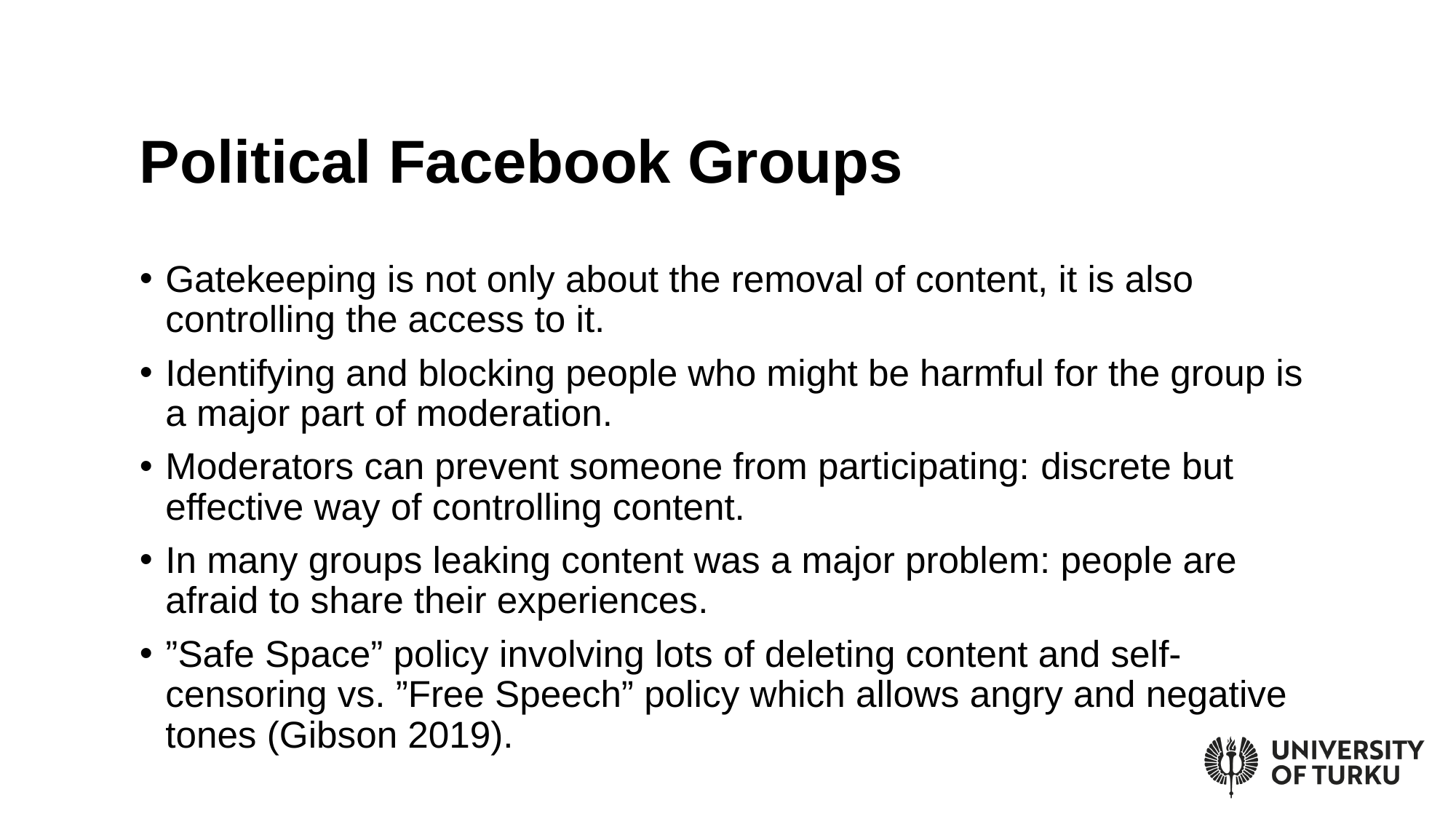

# Political Facebook Groups
Gatekeeping is not only about the removal of content, it is also controlling the access to it.
Identifying and blocking people who might be harmful for the group is a major part of moderation.
Moderators can prevent someone from participating: discrete but effective way of controlling content.
In many groups leaking content was a major problem: people are afraid to share their experiences.
”Safe Space” policy involving lots of deleting content and self-censoring vs. ”Free Speech” policy which allows angry and negative tones (Gibson 2019).